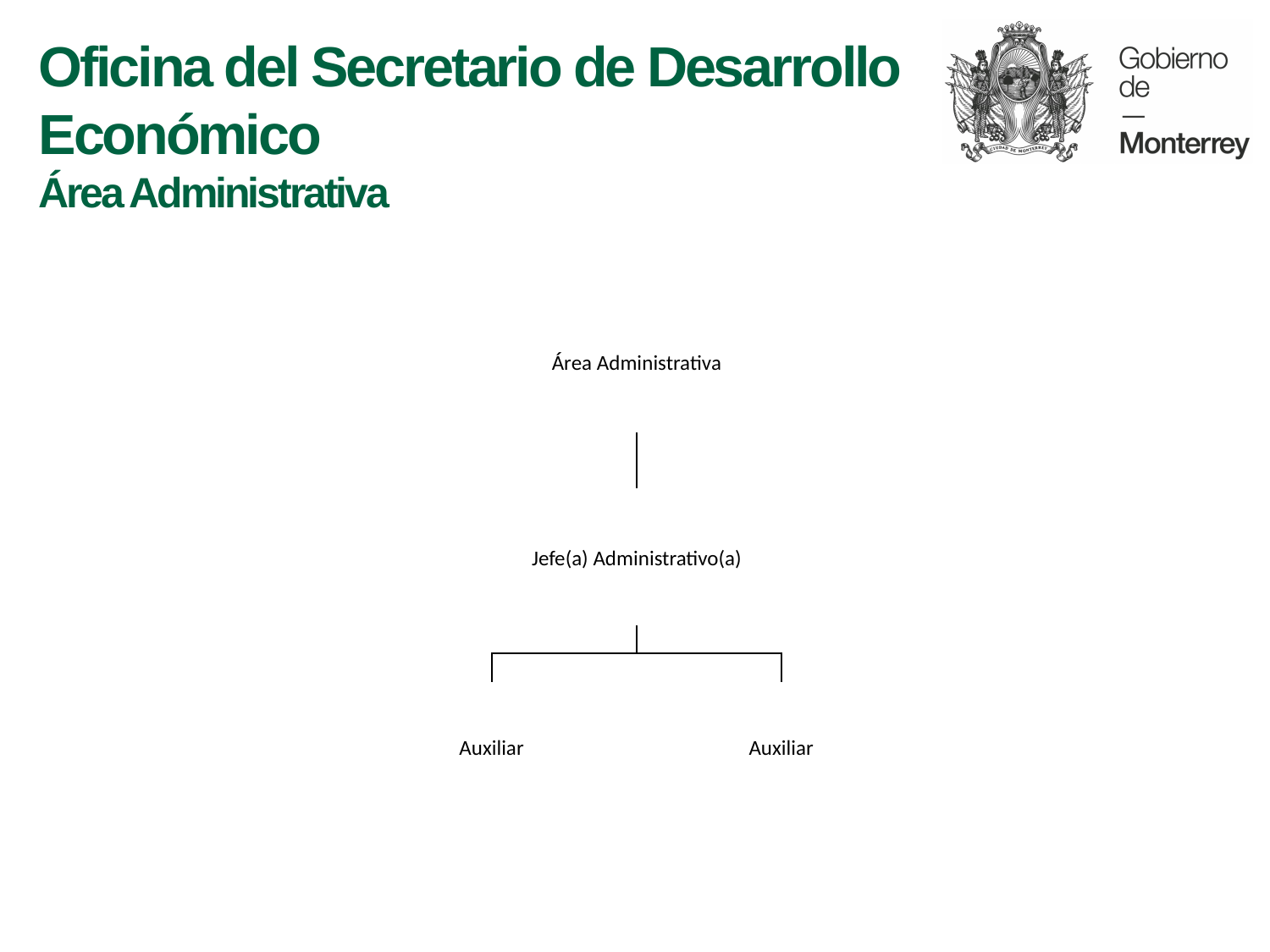

Oficina del Secretario de Desarrollo Económico
Área Administrativa
Área Administrativa
Jefe(a) Administrativo(a)
Auxiliar
Auxiliar